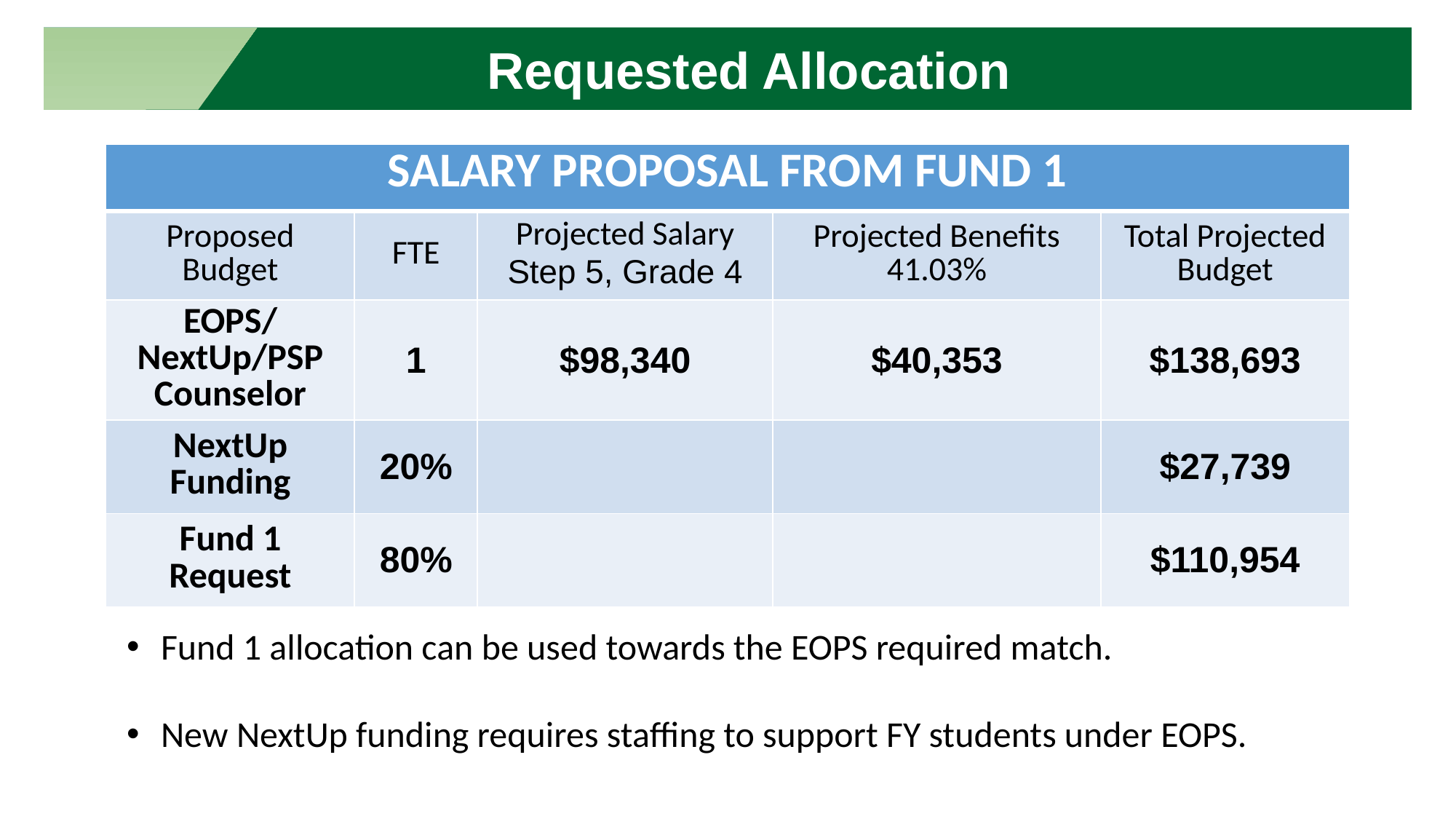

Requested Allocation

| SALARY PROPOSAL FROM FUND 1 |  |  |  |  |
| --- | --- | --- | --- | --- |
| Proposed Budget | FTE | Projected Salary Step 5, Grade 4 | Projected Benefits 41.03% | Total Projected Budget |
| EOPS/NextUp/PSP Counselor | 1 | $98,340 | $40,353 | $138,693 |
| NextUp Funding | 20% |  |  | $27,739 |
| Fund 1 Request | 80% |  |  | $110,954 |
Fund 1 allocation can be used towards the EOPS required match.

New NextUp funding requires staffing to support FY students under EOPS.